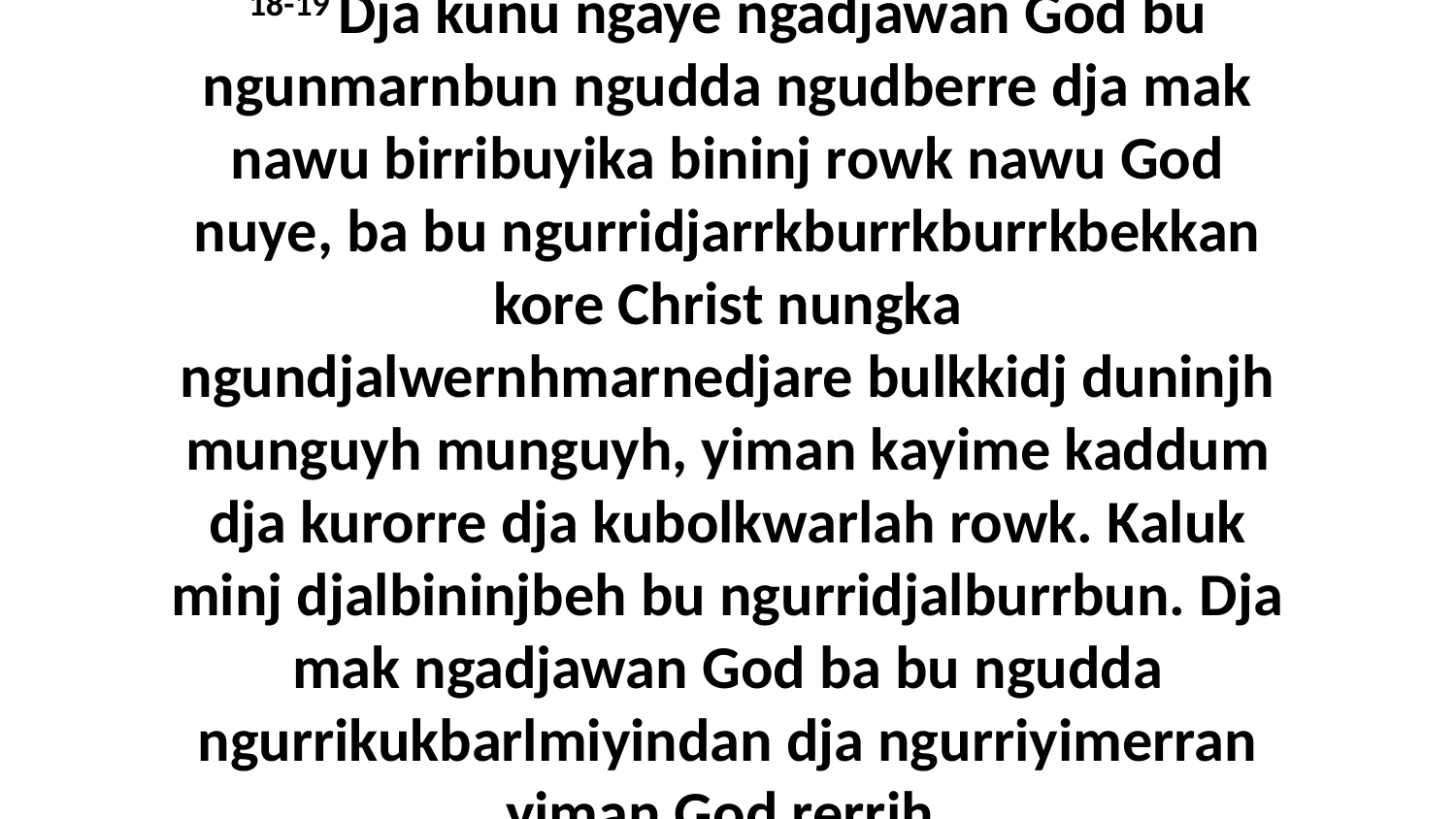

18-19 Dja kunu ngaye ngadjawan God bu ngunmarnbun ngudda ngudberre dja mak nawu birribuyika bininj rowk nawu God nuye, ba bu ngurridjarrkburrkburrkbekkan kore Christ nungka ngundjalwernhmarnedjare bulkkidj duninjh munguyh munguyh, yiman kayime kaddum dja kurorre dja kubolkwarlah rowk. Kaluk minj djalbininjbeh bu ngurridjalburrbun. Dja mak ngadjawan God ba bu ngudda ngurrikukbarlmiyindan dja ngurriyimerran yiman God rerrih.